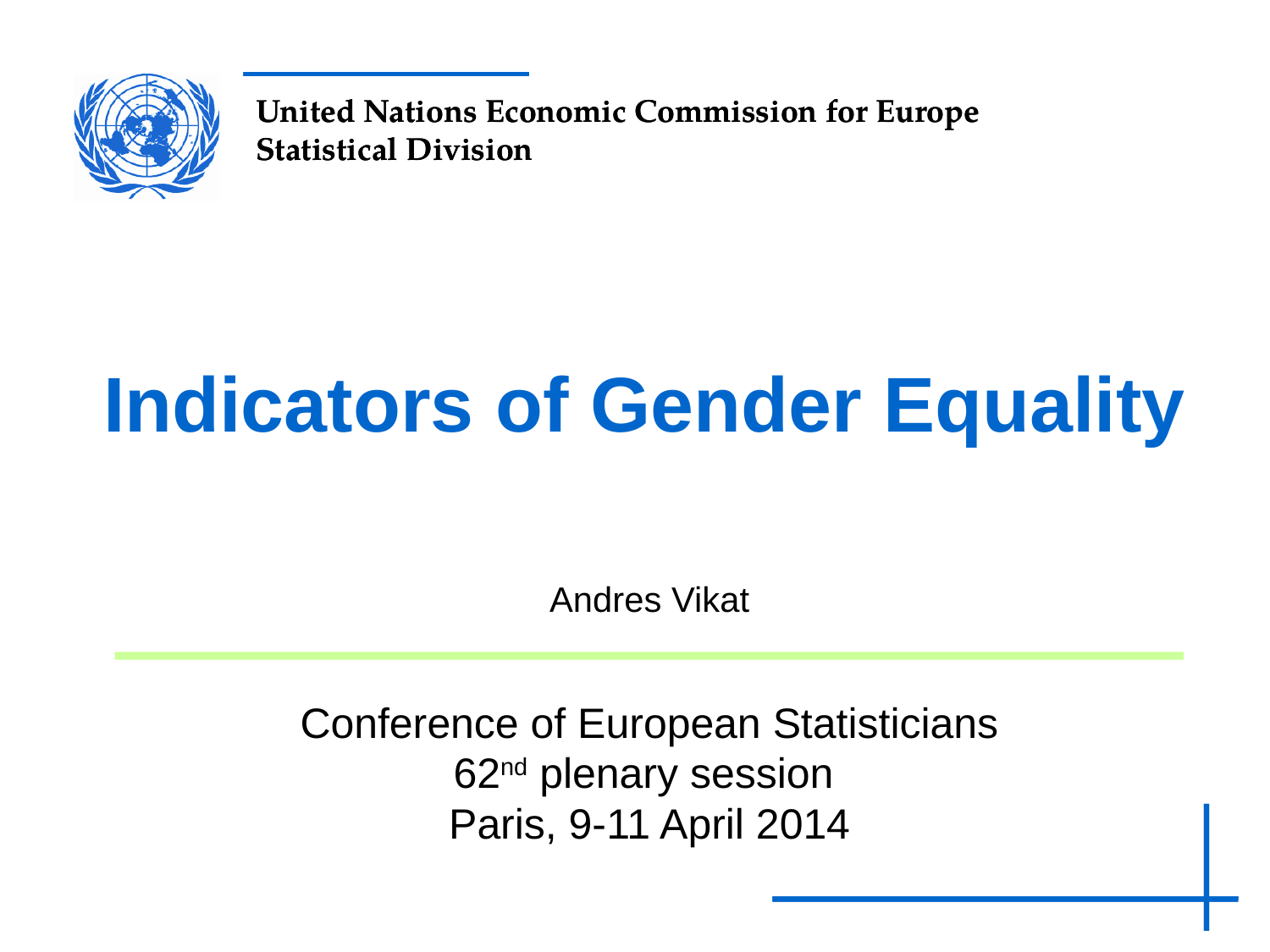

# Indicators of Gender Equality
Andres Vikat

Conference of European Statisticians
62nd plenary session
Paris, 9-11 April 2014